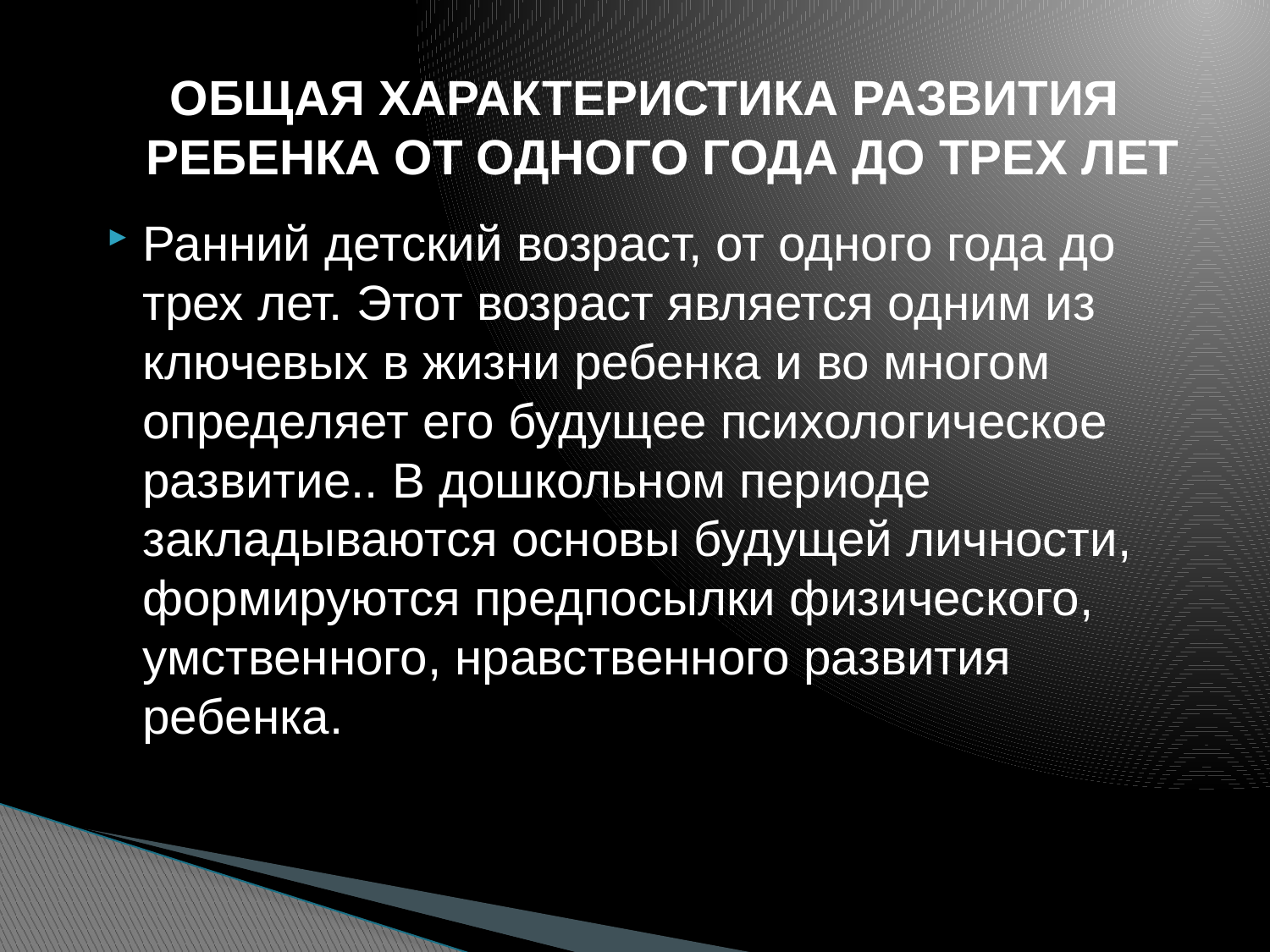

ОБЩАЯ ХАРАКТЕРИСТИКА РАЗВИТИЯ РЕБЕНКА ОТ ОДНОГО ГОДА ДО ТРЕХ ЛЕТ
Ранний детский возраст, от одного года до трех лет. Этот возраст является одним из ключевых в жизни ребенка и во многом определяет его будущее психологическое развитие.. В дошкольном периоде закладываются основы будущей личности, формируются предпосылки физического, умственного, нравственного развития ребенка.